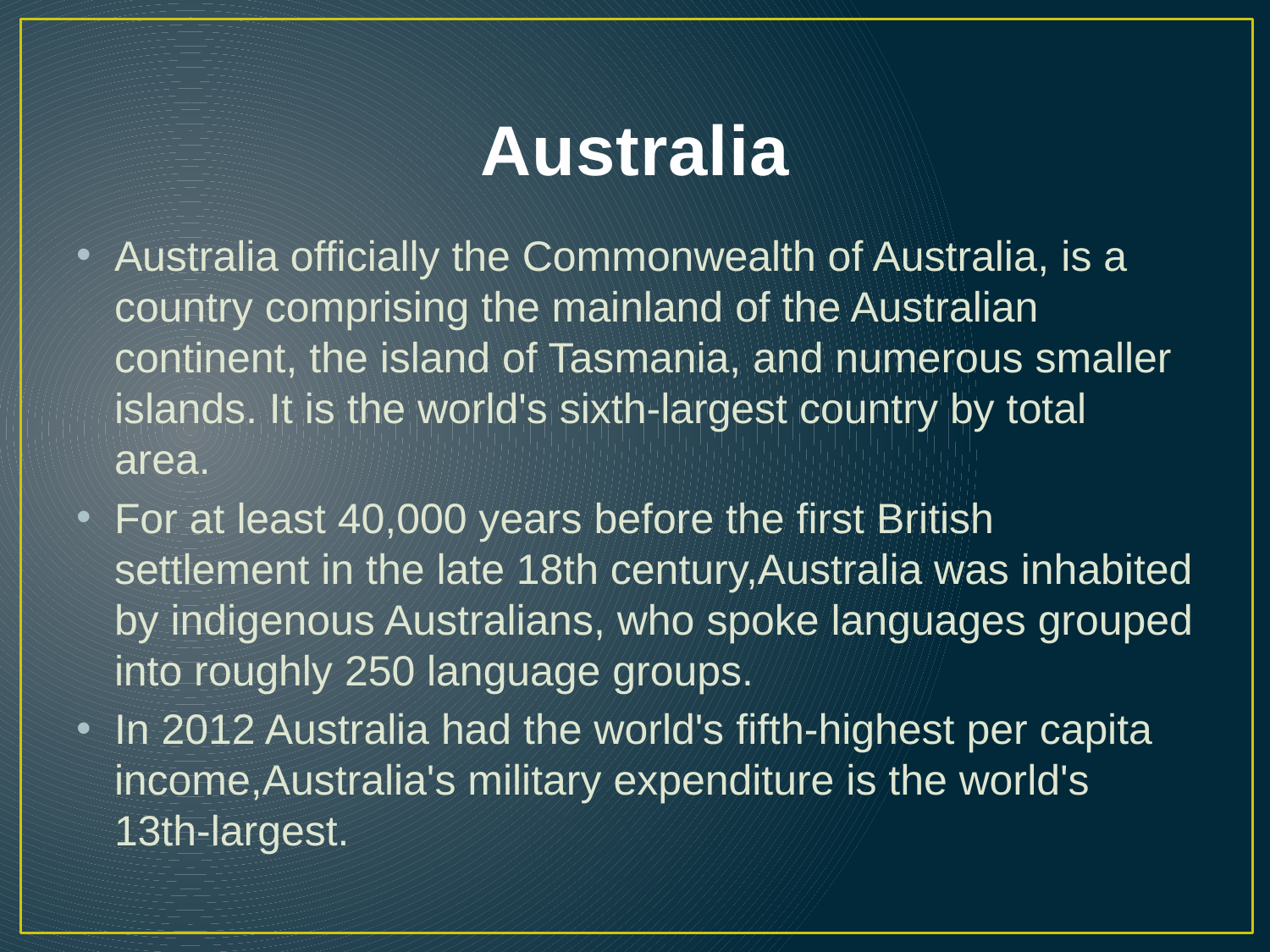

# Australia
Australia officially the Commonwealth of Australia, is a country comprising the mainland of the Australian continent, the island of Tasmania, and numerous smaller islands. It is the world's sixth-largest country by total area.
For at least 40,000 years before the first British settlement in the late 18th century,Australia was inhabited by indigenous Australians, who spoke languages grouped into roughly 250 language groups.
In 2012 Australia had the world's fifth-highest per capita income,Australia's military expenditure is the world's 13th-largest.